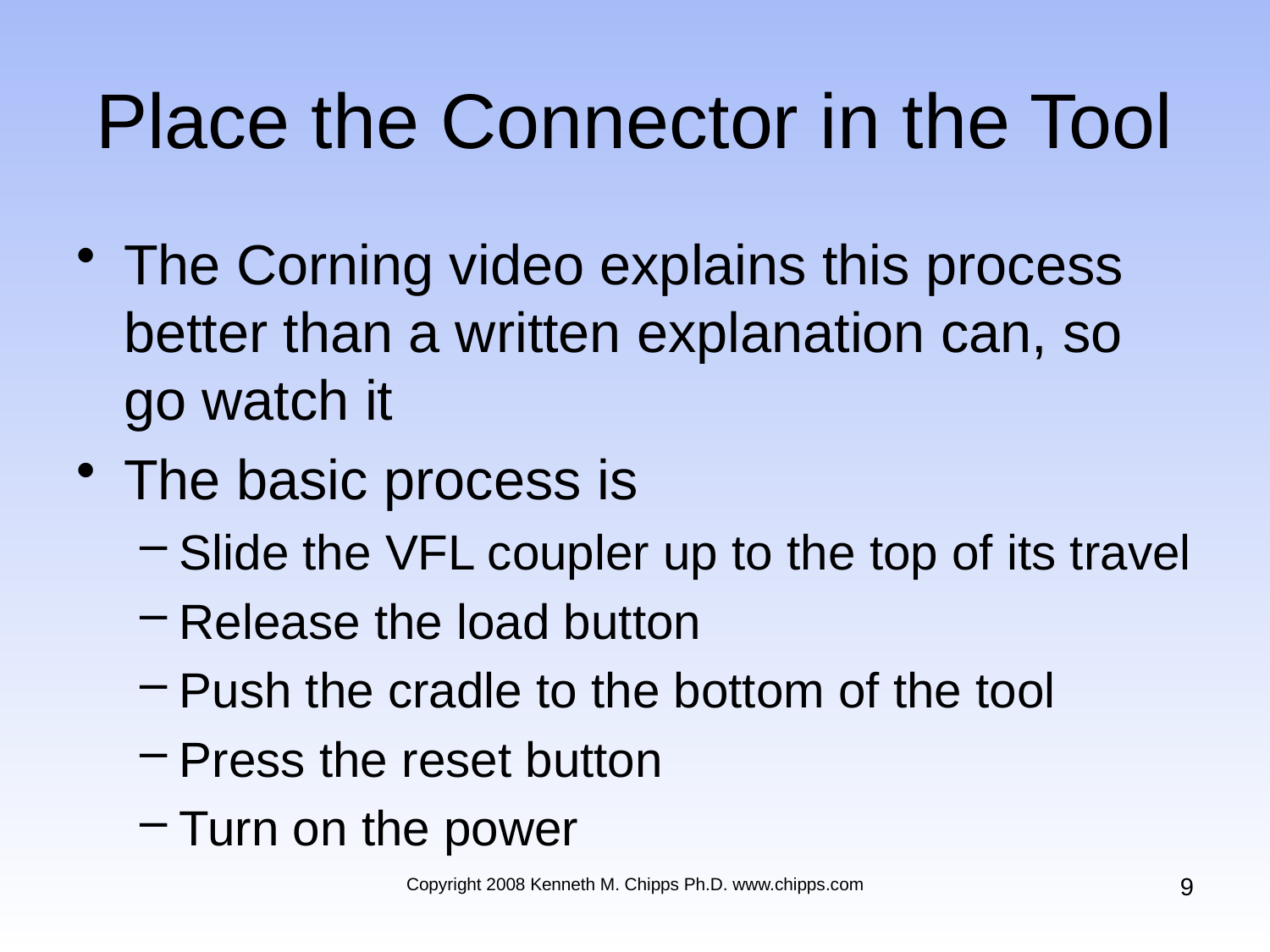

# Place the Connector in the Tool
The Corning video explains this process better than a written explanation can, so go watch it
The basic process is
Slide the VFL coupler up to the top of its travel
Release the load button
Push the cradle to the bottom of the tool
Press the reset button
Turn on the power
9
Copyright 2008 Kenneth M. Chipps Ph.D. www.chipps.com